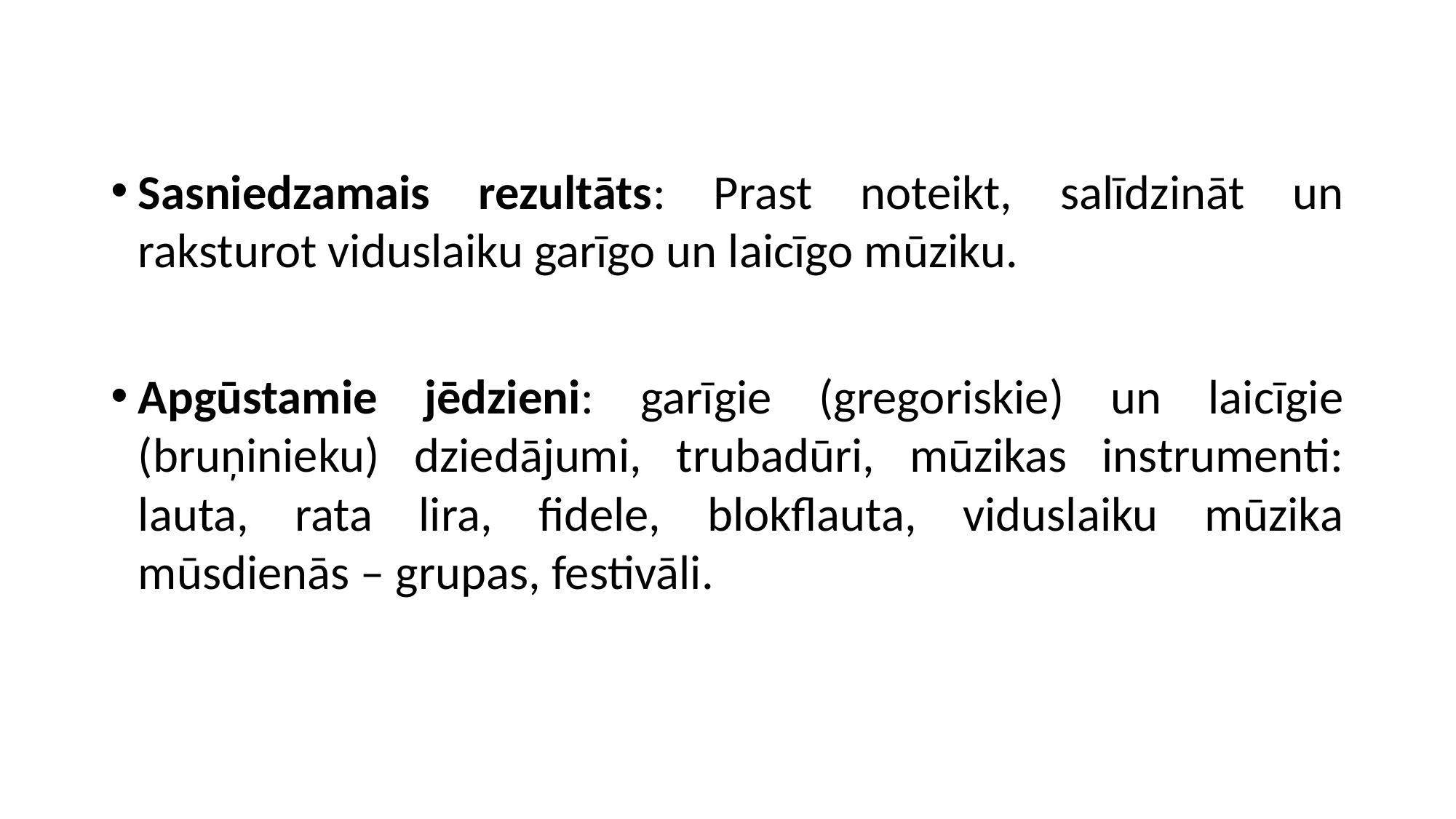

Sasniedzamais rezultāts: Prast noteikt, salīdzināt un raksturot viduslaiku garīgo un laicīgo mūziku.

Apgūstamie jēdzieni: garīgie (gregoriskie) un laicīgie (bruņinieku) dziedājumi, trubadūri, mūzikas instrumenti: lauta, rata lira, fidele, blokflauta, viduslaiku mūzika mūsdienās – grupas, festivāli.